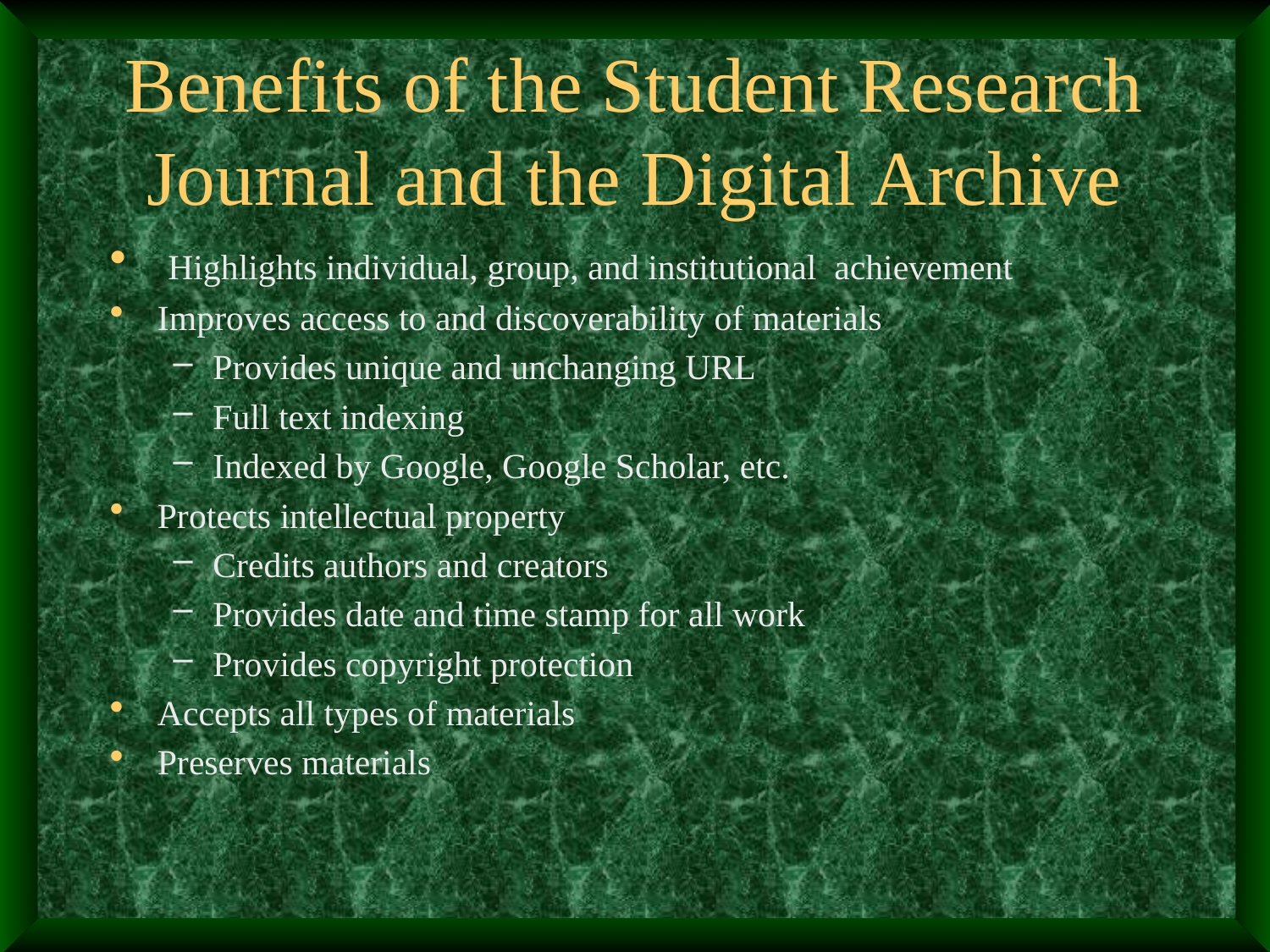

# Benefits of the Student Research Journal and the Digital Archive
 Highlights individual, group, and institutional  achievement
Improves access to and discoverability of materials
Provides unique and unchanging URL
Full text indexing
Indexed by Google, Google Scholar, etc.
Protects intellectual property
Credits authors and creators
Provides date and time stamp for all work
Provides copyright protection
Accepts all types of materials
Preserves materials